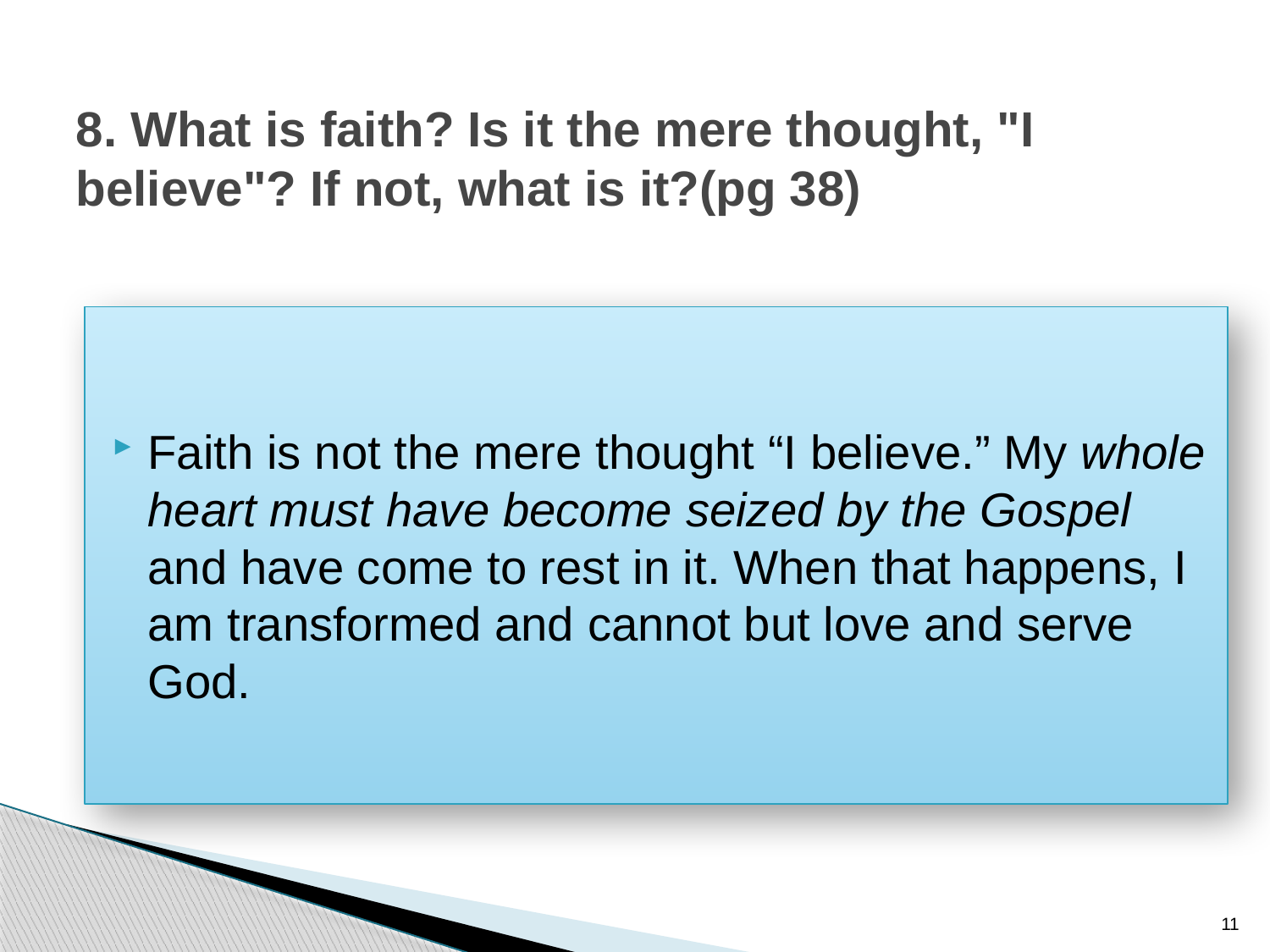

# 8. What is faith? Is it the mere thought, "I believe"? If not, what is it?(pg 38)
Faith is not the mere thought “I believe.” My whole heart must have become seized by the Gospel  and have come to rest in it. When that happens, I am transformed and cannot but love and serve God.
11